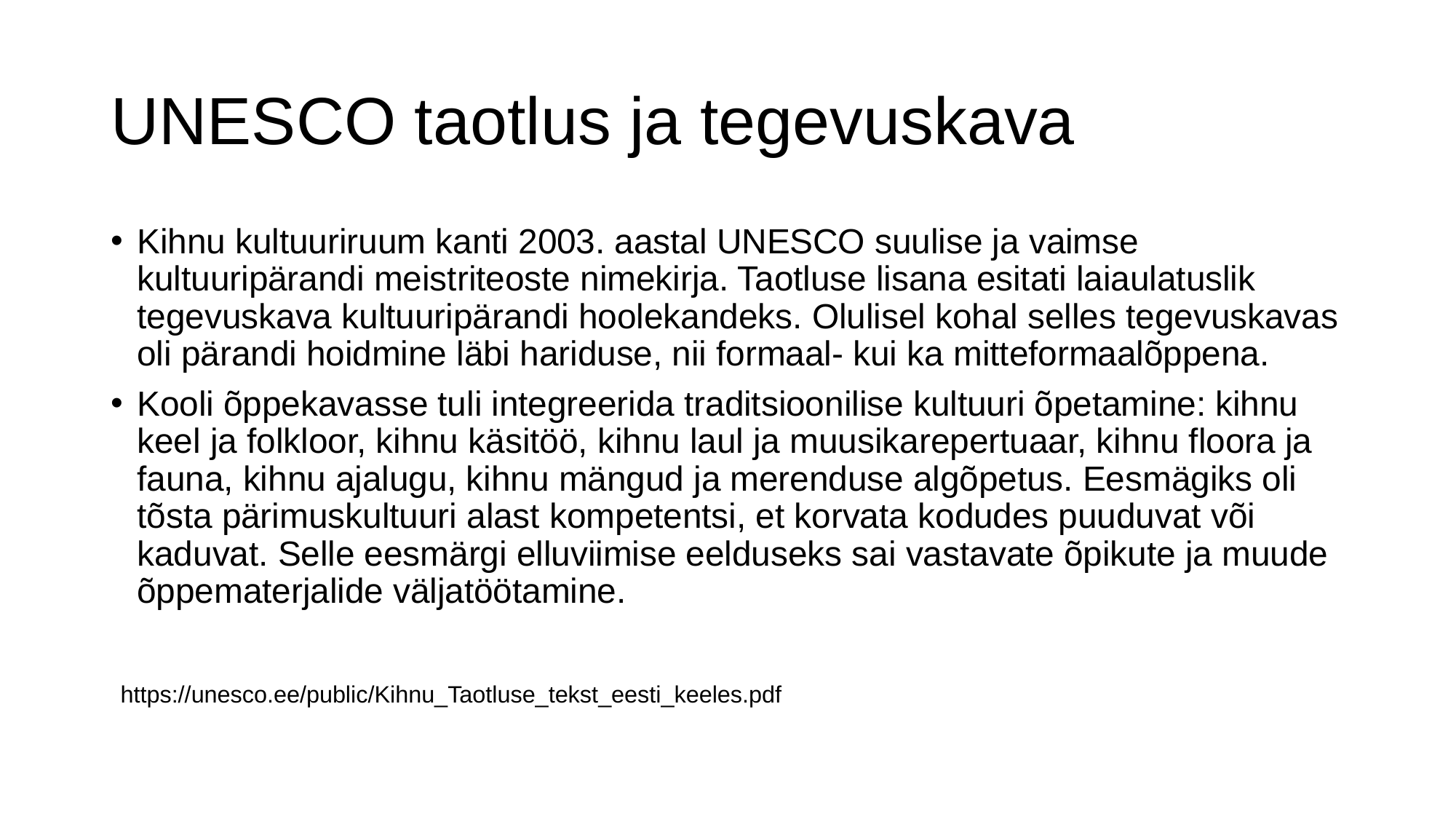

# UNESCO taotlus ja tegevuskava
Kihnu kultuuriruum kanti 2003. aastal UNESCO suulise ja vaimse kultuuripärandi meistriteoste nimekirja. Taotluse lisana esitati laiaulatuslik tegevuskava kultuuripärandi hoolekandeks. Olulisel kohal selles tegevuskavas oli pärandi hoidmine läbi hariduse, nii formaal- kui ka mitteformaalõppena.
Kooli õppekavasse tuli integreerida traditsioonilise kultuuri õpetamine: kihnu keel ja folkloor, kihnu käsitöö, kihnu laul ja muusikarepertuaar, kihnu floora ja fauna, kihnu ajalugu, kihnu mängud ja merenduse algõpetus. Eesmägiks oli tõsta pärimuskultuuri alast kompetentsi, et korvata kodudes puuduvat või kaduvat. Selle eesmärgi elluviimise eelduseks sai vastavate õpikute ja muude õppematerjalide väljatöötamine.

 https://unesco.ee/public/Kihnu_Taotluse_tekst_eesti_keeles.pdf